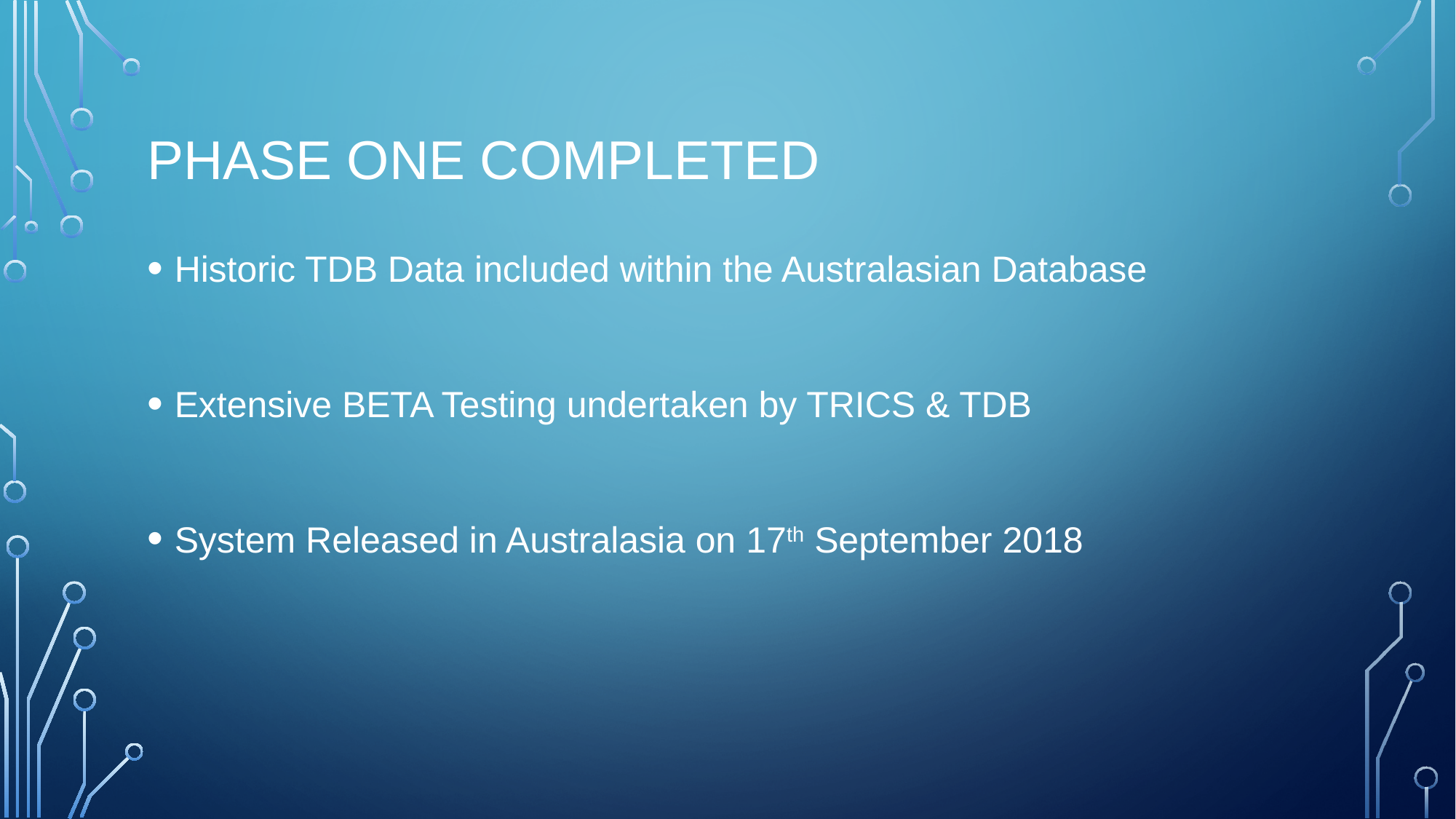

# Phase one completed
Historic TDB Data included within the Australasian Database

Extensive BETA Testing undertaken by TRICS & TDB

System Released in Australasia on 17th September 2018